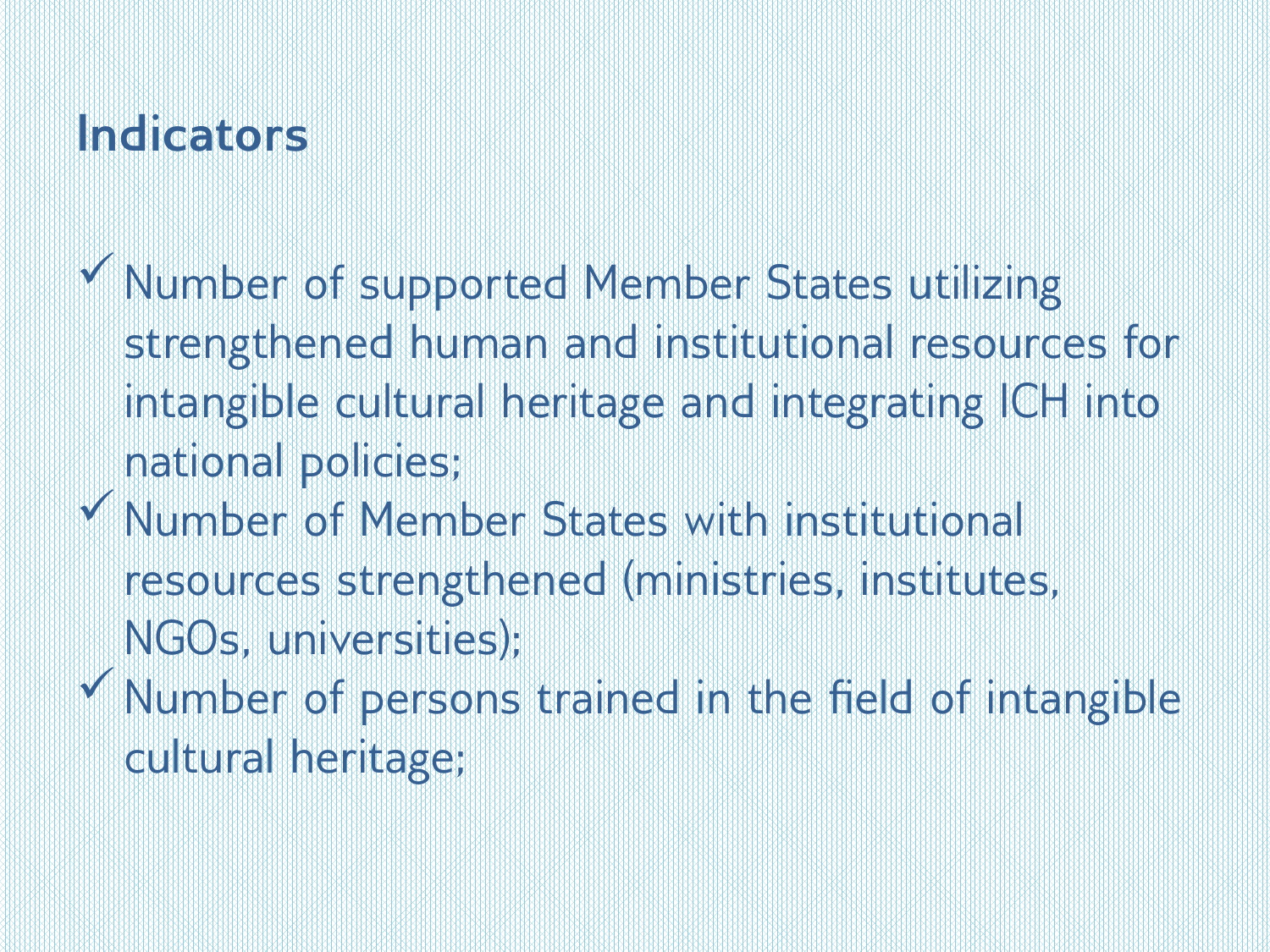

# Indicators
Number of supported Member States utilizing strengthened human and institutional resources for intangible cultural heritage and integrating ICH into national policies;
Number of Member States with institutional resources strengthened (ministries, institutes, NGOs, universities);
Number of persons trained in the field of intangible cultural heritage;